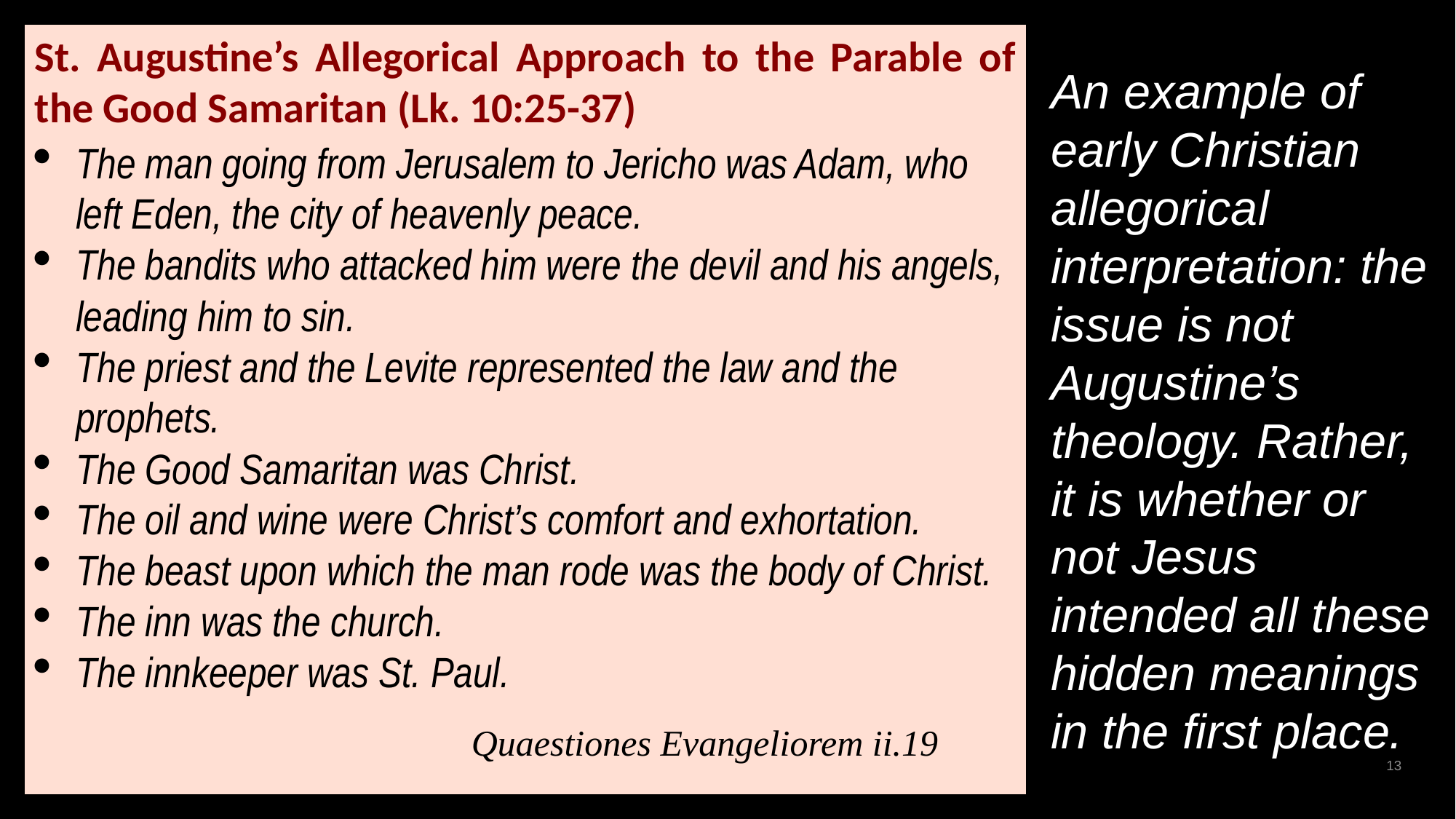

St. Augustine’s Allegorical Approach to the Parable of the Good Samaritan (Lk. 10:25-37)
The man going from Jerusalem to Jericho was Adam, who left Eden, the city of heavenly peace.
The bandits who attacked him were the devil and his angels, leading him to sin.
The priest and the Levite represented the law and the prophets.
The Good Samaritan was Christ.
The oil and wine were Christ’s comfort and exhortation.
The beast upon which the man rode was the body of Christ.
The inn was the church.
The innkeeper was St. Paul.

			Quaestiones Evangeliorem ii.19

# An example of early Christian allegorical interpretation: the issue is not Augustine’s theology. Rather, it is whether or not Jesus intended all these hidden meanings in the first place.
13